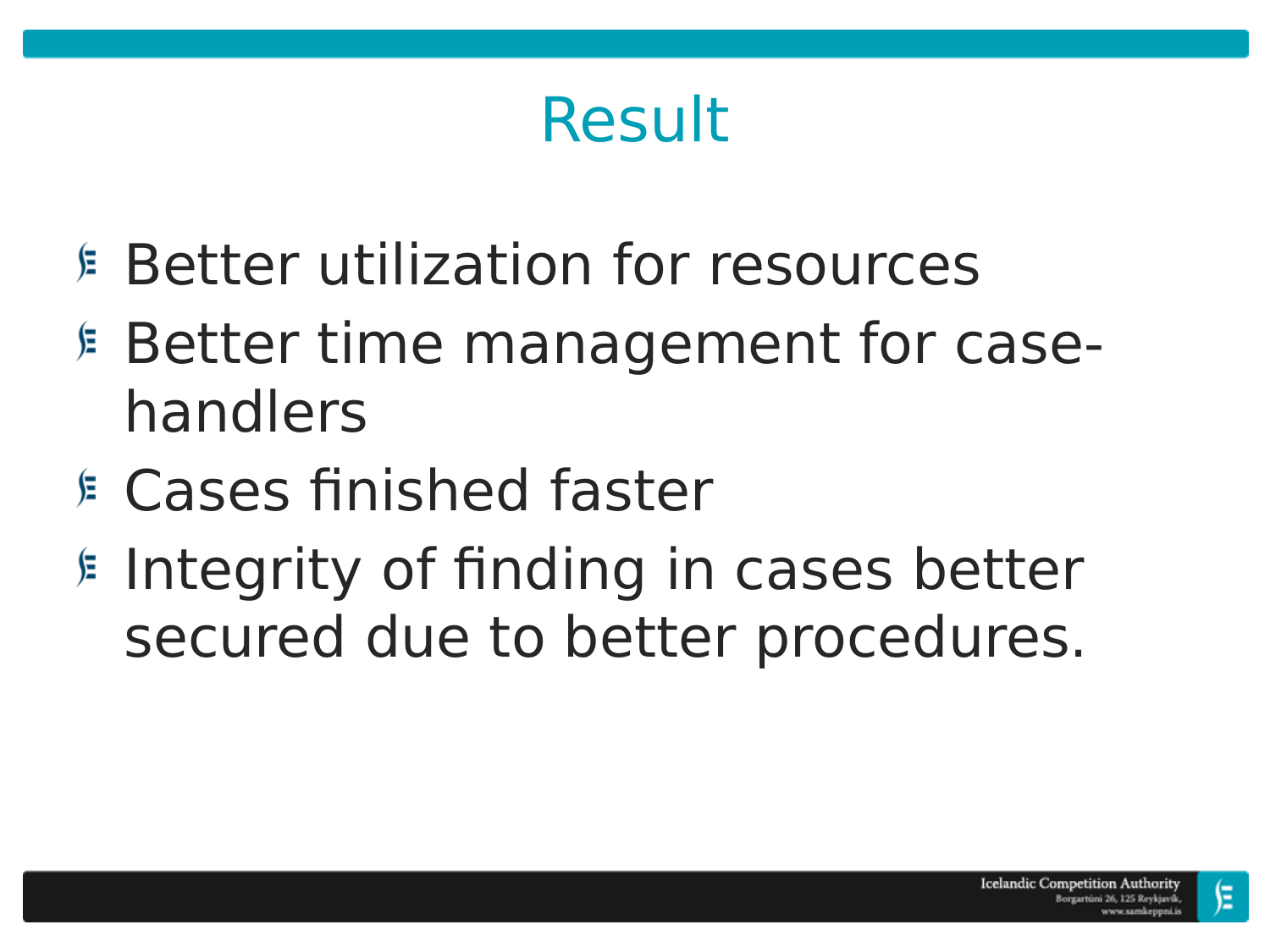

# Result
Better utilization for resources
Better time management for case-handlers
Cases finished faster
Integrity of finding in cases better secured due to better procedures.